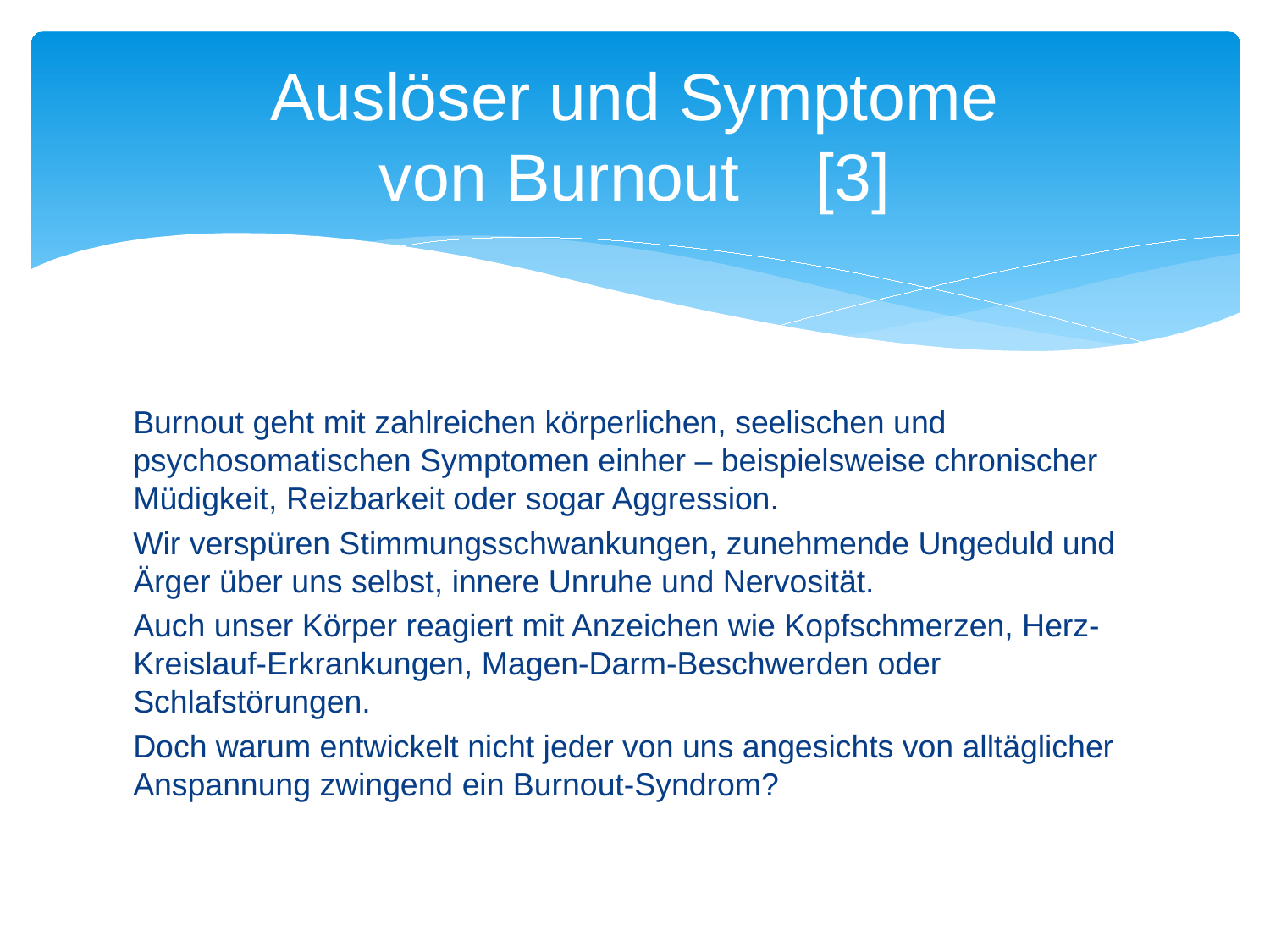

# Auslöser und Symptome von Burnout		[3]
Burnout geht mit zahlreichen körperlichen, seelischen und psychosomatischen Symptomen einher – beispielsweise chronischer Müdigkeit, Reizbarkeit oder sogar Aggression.
Wir verspüren Stimmungsschwankungen, zunehmende Ungeduld und Ärger über uns selbst, innere Unruhe und Nervosität.
Auch unser Körper reagiert mit Anzeichen wie Kopfschmerzen, Herz-Kreislauf-Erkrankungen, Magen-Darm-Beschwerden oder Schlafstörungen.
Doch warum entwickelt nicht jeder von uns angesichts von alltäglicher Anspannung zwingend ein Burnout-Syndrom?